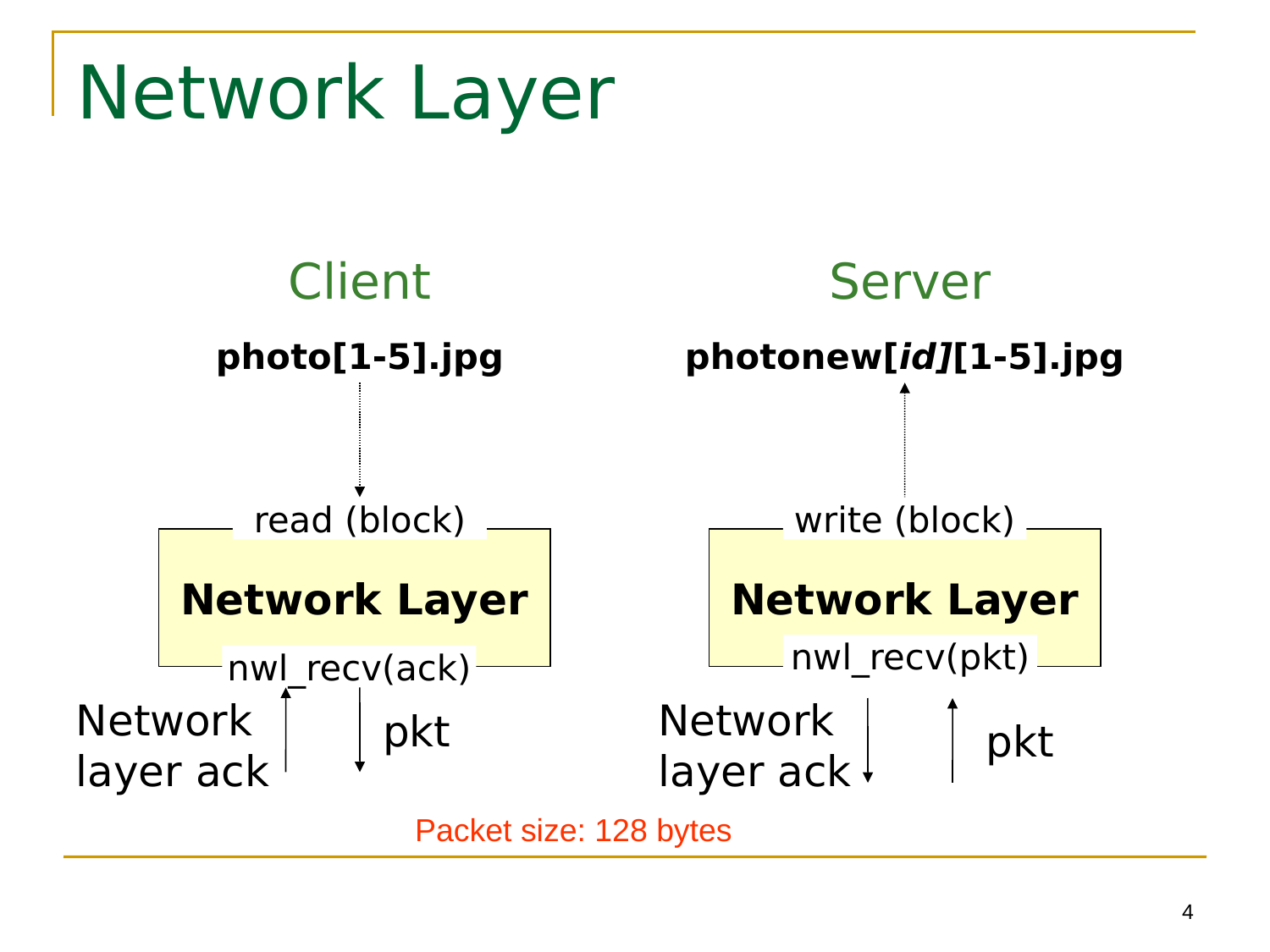

Network Layer
Client
Server
photo[1-5].jpg
photonew[id][1-5].jpg
read (block)
write (block)
Network Layer
Network Layer
nwl_recv(pkt)
nwl_recv(ack)

Network layer ack

Network layer ack
pkt

pkt
Packet size: 128 bytes
4